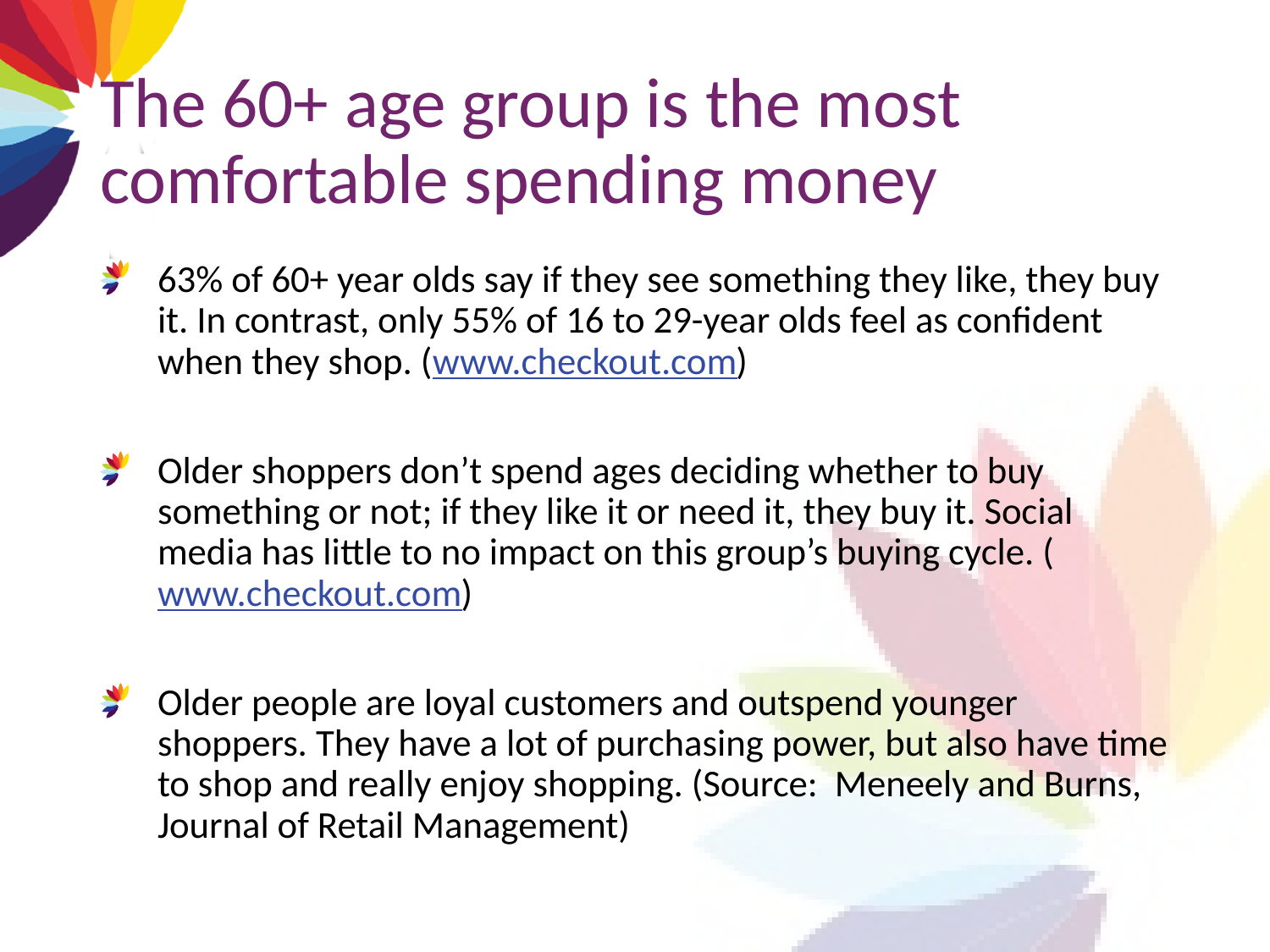

# The 60+ age group is the most comfortable spending money
63% of 60+ year olds say if they see something they like, they buy it. In contrast, only 55% of 16 to 29-year olds feel as confident when they shop. (www.checkout.com)

Older shoppers don’t spend ages deciding whether to buy something or not; if they like it or need it, they buy it. Social media has little to no impact on this group’s buying cycle. (www.checkout.com)

Older people are loyal customers and outspend younger shoppers. They have a lot of purchasing power, but also have time to shop and really enjoy shopping. (Source:  Meneely and Burns, Journal of Retail Management)